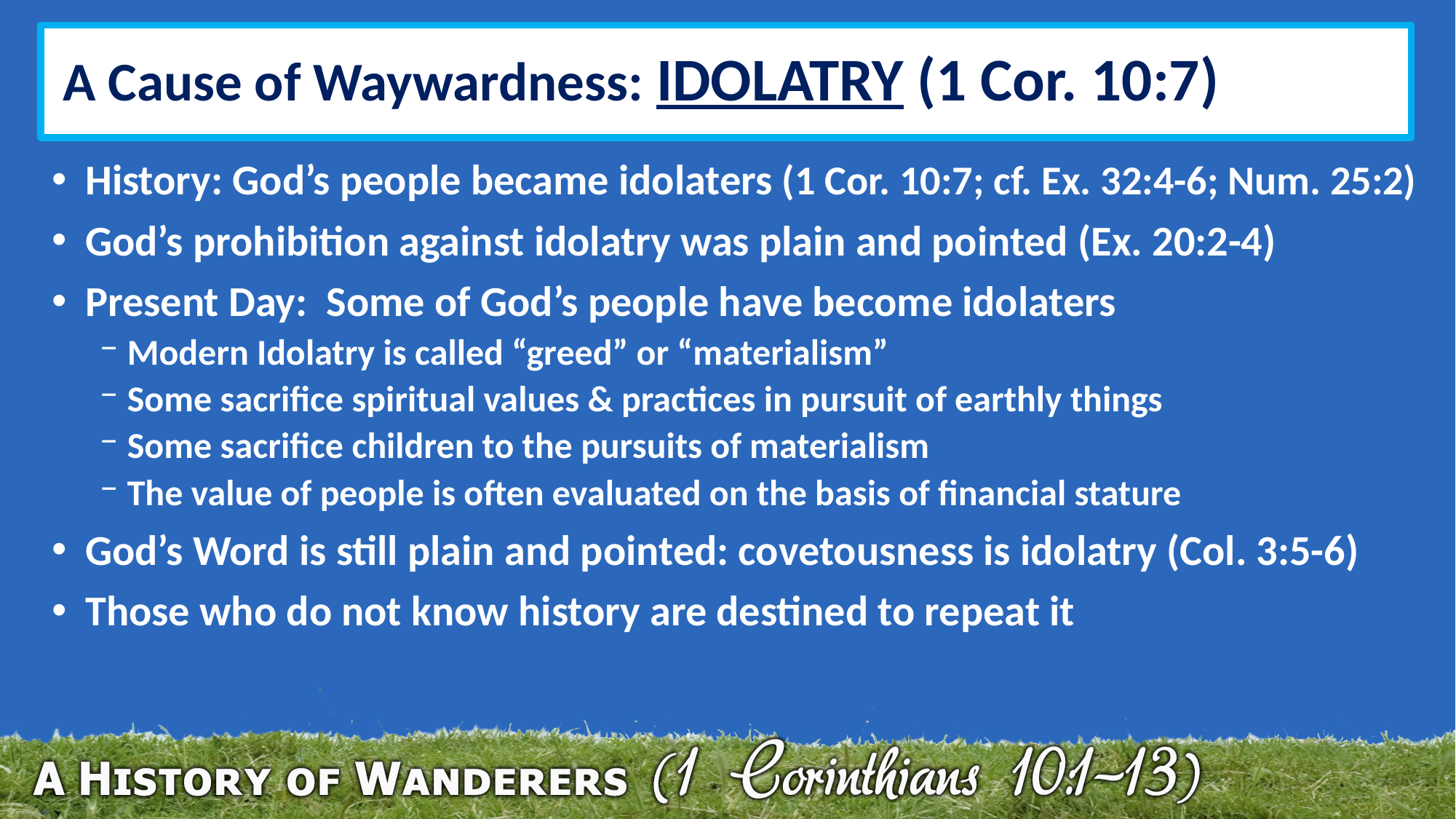

# A Cause of Waywardness: IDOLATRY (1 Cor. 10:7)
History: God’s people became idolaters (1 Cor. 10:7; cf. Ex. 32:4-6; Num. 25:2)
God’s prohibition against idolatry was plain and pointed (Ex. 20:2-4)
Present Day:  Some of God’s people have become idolaters
Modern Idolatry is called “greed” or “materialism”
Some sacrifice spiritual values & practices in pursuit of earthly things
Some sacrifice children to the pursuits of materialism
The value of people is often evaluated on the basis of financial stature
God’s Word is still plain and pointed: covetousness is idolatry (Col. 3:5-6)
Those who do not know history are destined to repeat it